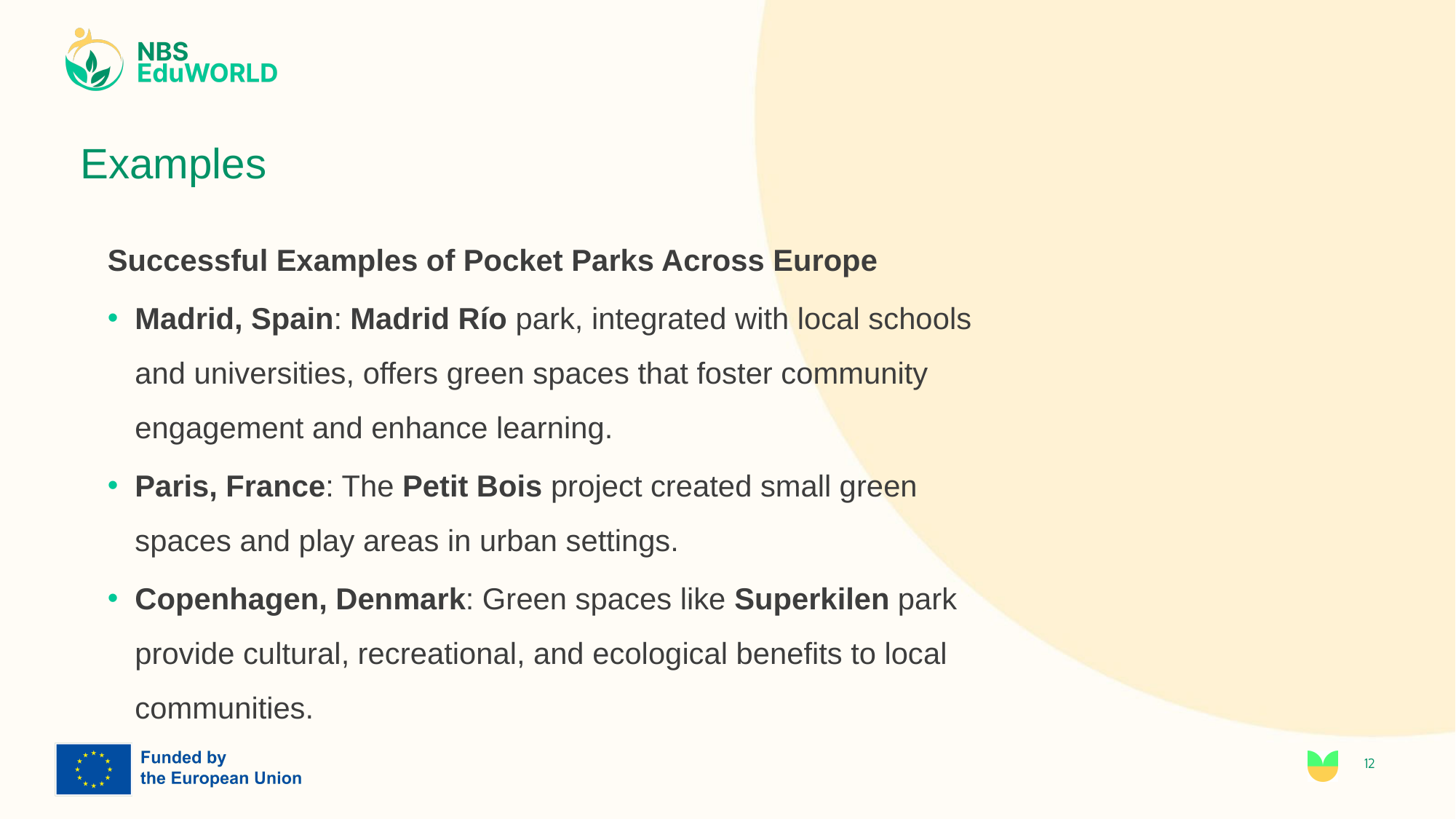

# Examples
Successful Examples of Pocket Parks Across Europe
Madrid, Spain: Madrid Río park, integrated with local schools and universities, offers green spaces that foster community engagement and enhance learning.
Paris, France: The Petit Bois project created small green spaces and play areas in urban settings.
Copenhagen, Denmark: Green spaces like Superkilen park provide cultural, recreational, and ecological benefits to local communities.

12